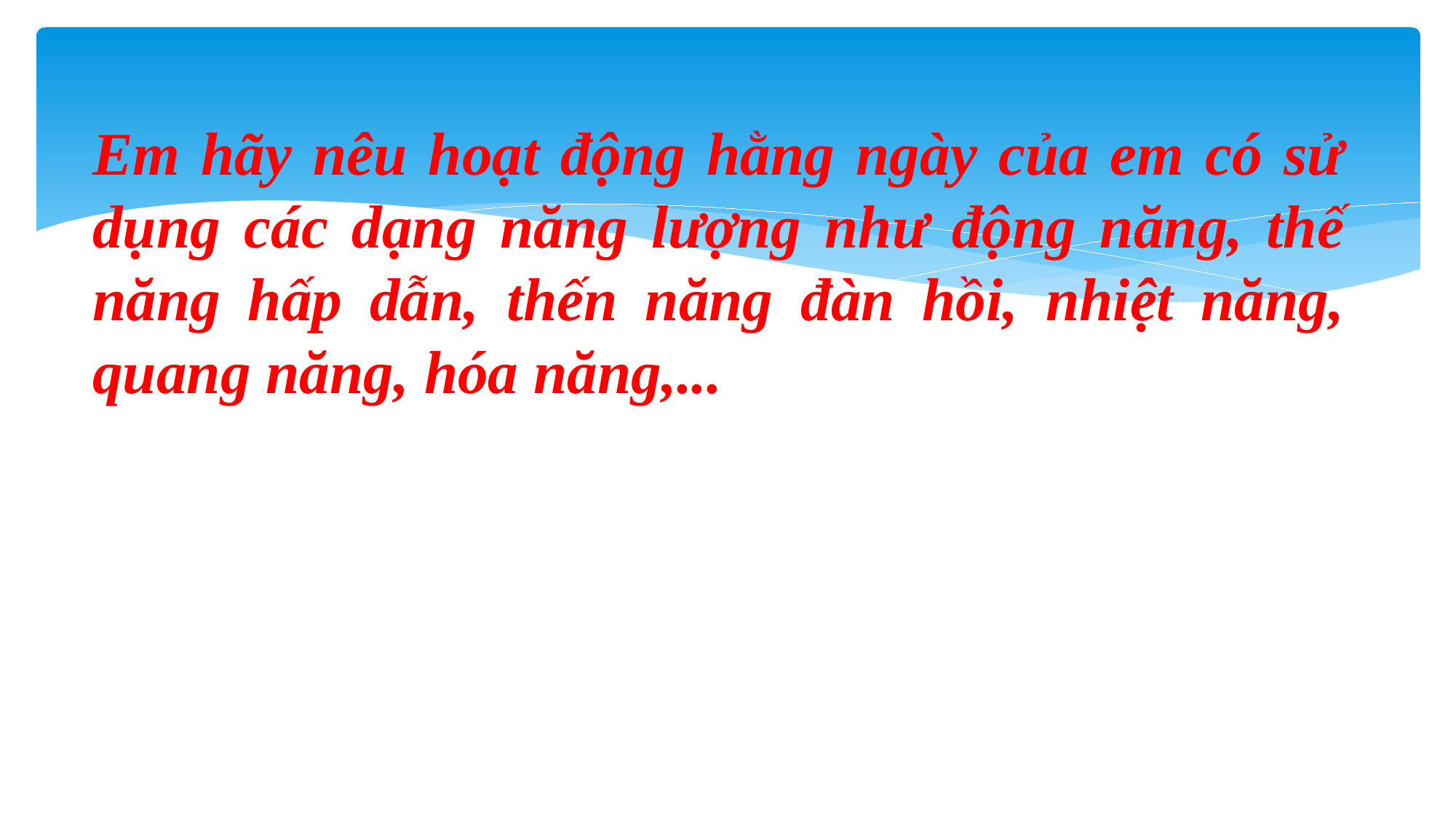

Em hãy nêu hoạt động hằng ngày của em có sử dụng các dạng năng lượng như động năng, thế năng hấp dẫn, thến năng đàn hồi, nhiệt năng, quang năng, hóa năng,...